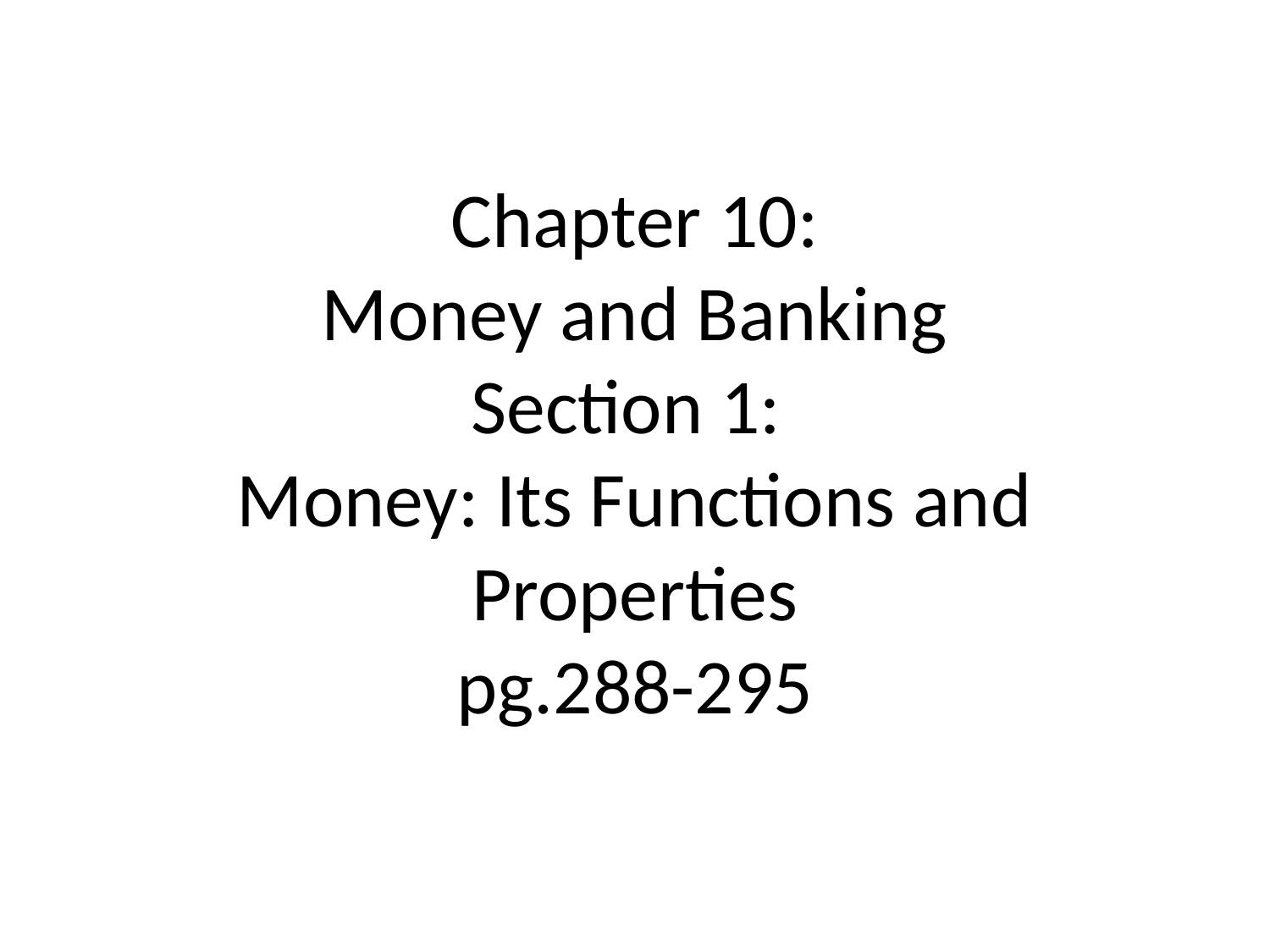

# Chapter 10: Money and Banking Section 1: Money: Its Functions and Properties pg.288-295